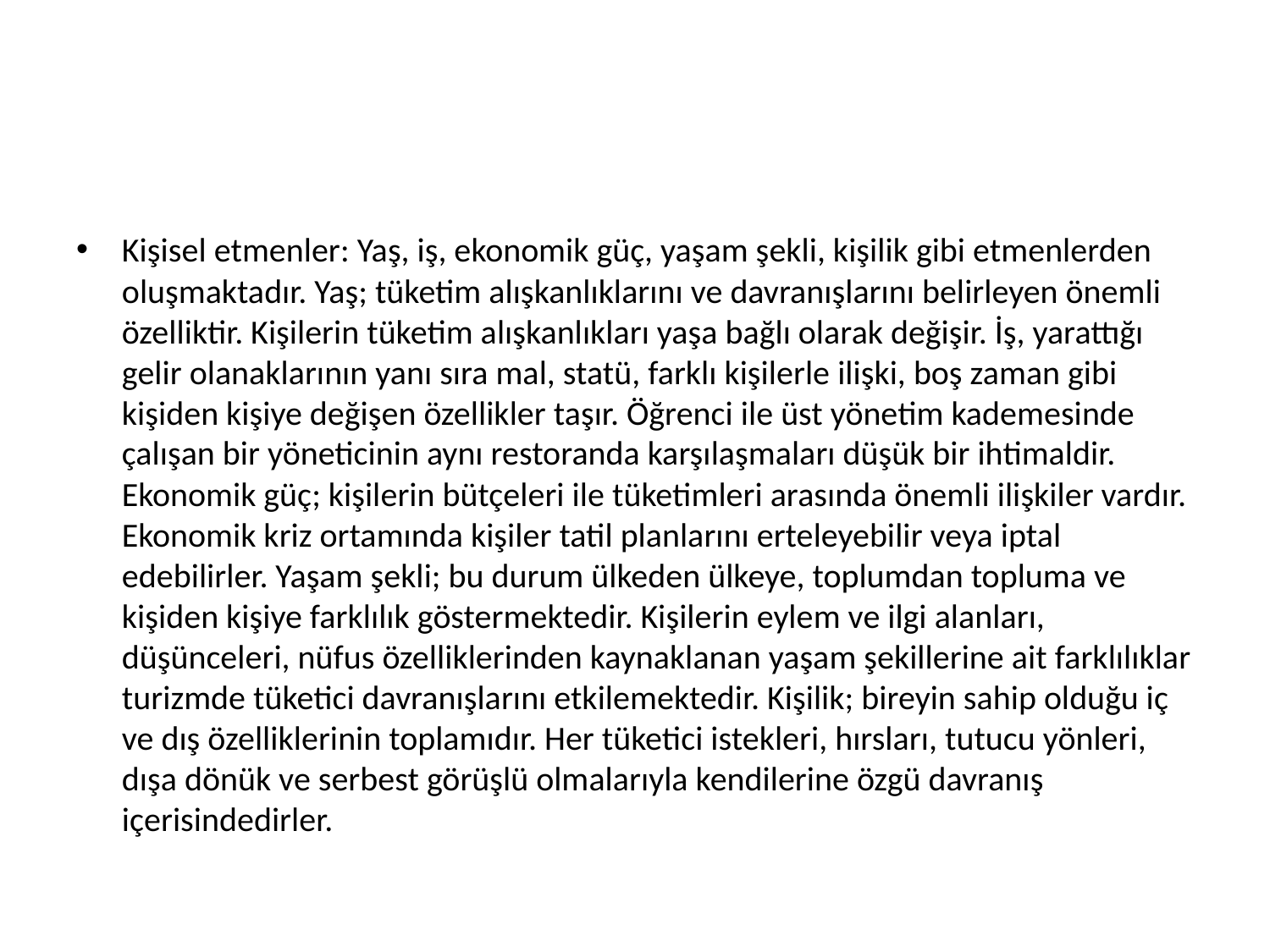

#
Kişisel etmenler: Yaş, iş, ekonomik güç, yaşam şekli, kişilik gibi etmenlerden oluşmaktadır. Yaş; tüketim alışkanlıklarını ve davranışlarını belirleyen önemli özelliktir. Kişilerin tüketim alışkanlıkları yaşa bağlı olarak değişir. İş, yarattığı gelir olanaklarının yanı sıra mal, statü, farklı kişilerle ilişki, boş zaman gibi kişiden kişiye değişen özellikler taşır. Öğrenci ile üst yönetim kademesinde çalışan bir yöneticinin aynı restoranda karşılaşmaları düşük bir ihtimaldir. Ekonomik güç; kişilerin bütçeleri ile tüketimleri arasında önemli ilişkiler vardır. Ekonomik kriz ortamında kişiler tatil planlarını erteleyebilir veya iptal edebilirler. Yaşam şekli; bu durum ülkeden ülkeye, toplumdan topluma ve kişiden kişiye farklılık göstermektedir. Kişilerin eylem ve ilgi alanları, düşünceleri, nüfus özelliklerinden kaynaklanan yaşam şekillerine ait farklılıklar turizmde tüketici davranışlarını etkilemektedir. Kişilik; bireyin sahip olduğu iç ve dış özelliklerinin toplamıdır. Her tüketici istekleri, hırsları, tutucu yönleri, dışa dönük ve serbest görüşlü olmalarıyla kendilerine özgü davranış içerisindedirler.